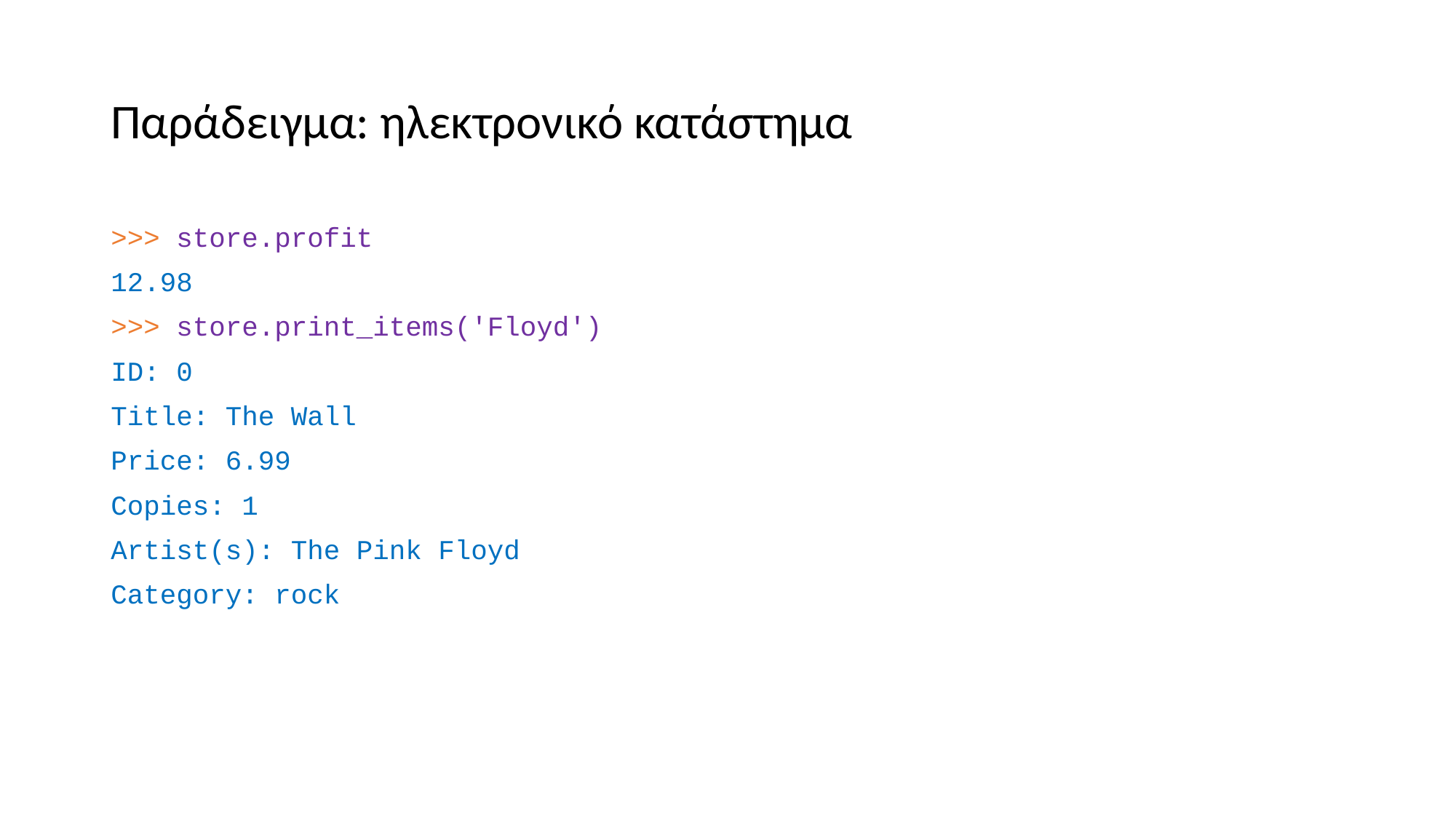

# Παράδειγμα: ηλεκτρονικό κατάστημα
>>> store.profit
12.98
>>> store.print_items('Floyd')
ID: 0
Title: The Wall
Price: 6.99
Copies: 1
Artist(s): The Pink Floyd
Category: rock